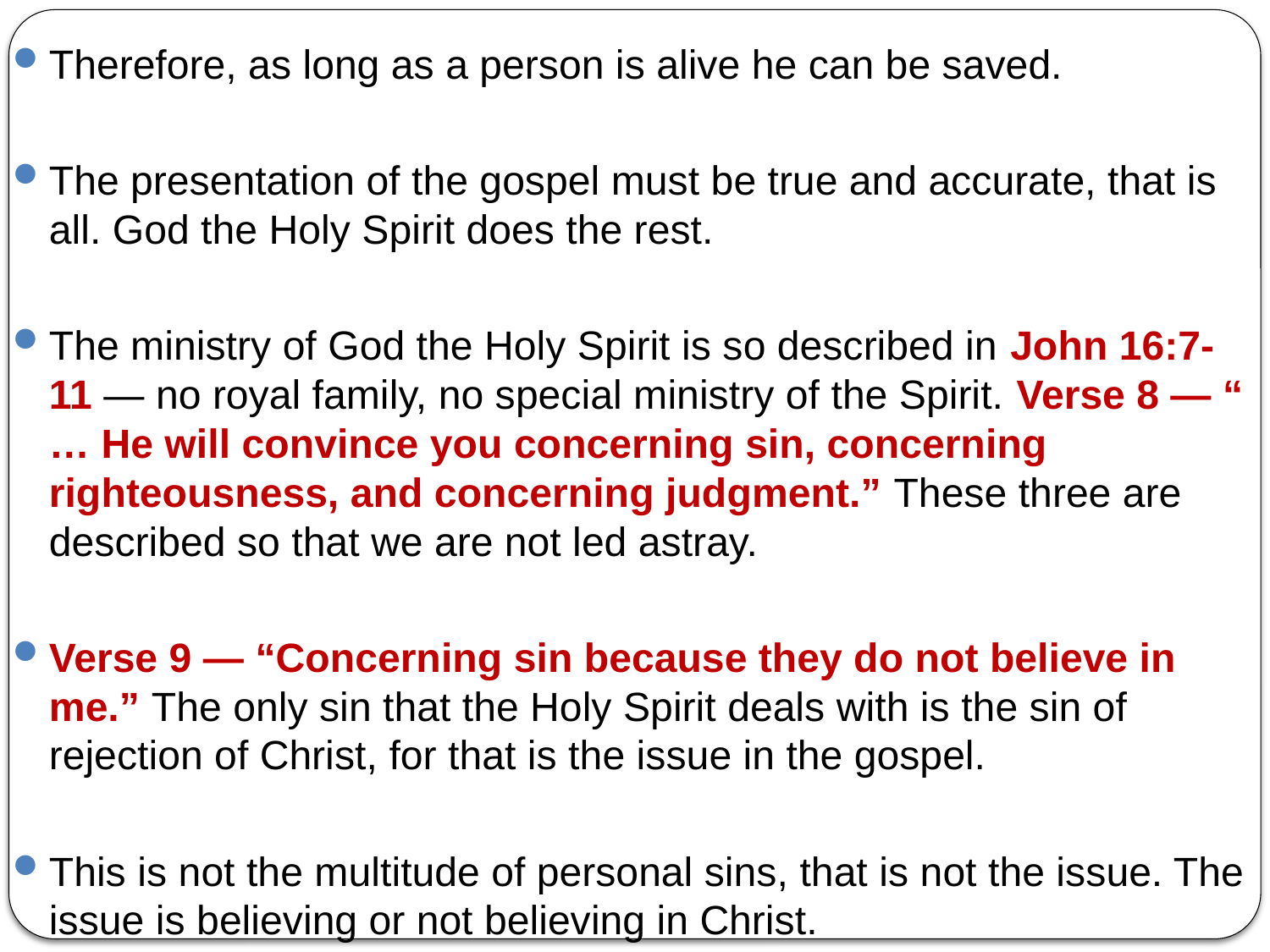

Therefore, as long as a person is alive he can be saved.

The presentation of the gospel must be true and accurate, that is all. God the Holy Spirit does the rest.

The ministry of God the Holy Spirit is so described in John 16:7-11 — no royal family, no special ministry of the Spirit. Verse 8 — “ … He will convince you concerning sin, concerning righteousness, and concerning judgment.” These three are described so that we are not led astray.

Verse 9 — “Concerning sin because they do not believe in me.” The only sin that the Holy Spirit deals with is the sin of rejection of Christ, for that is the issue in the gospel.

This is not the multitude of personal sins, that is not the issue. The issue is believing or not believing in Christ.